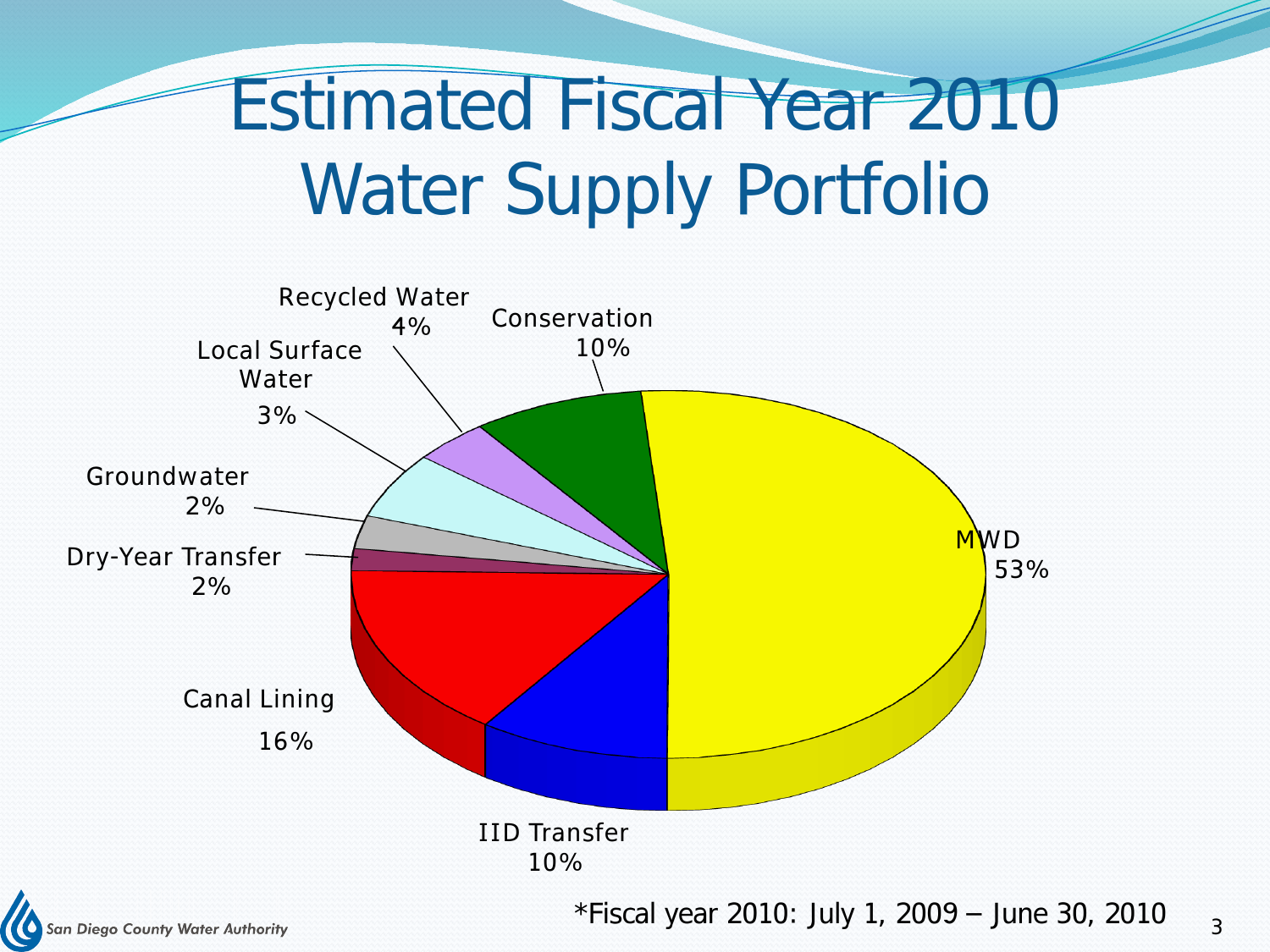

# Estimated Fiscal Year 2010 Water Supply Portfolio
Recycled Water            4%
Conservation          10%
Local Surface Water
3%

[unsupported chart]

Groundwater            2%
MWD           53%
Dry-Year Transfer            2%
Canal Lining
16%
IID Transfer  10%
*Fiscal year 2010: July 1, 2009 – June 30, 2010